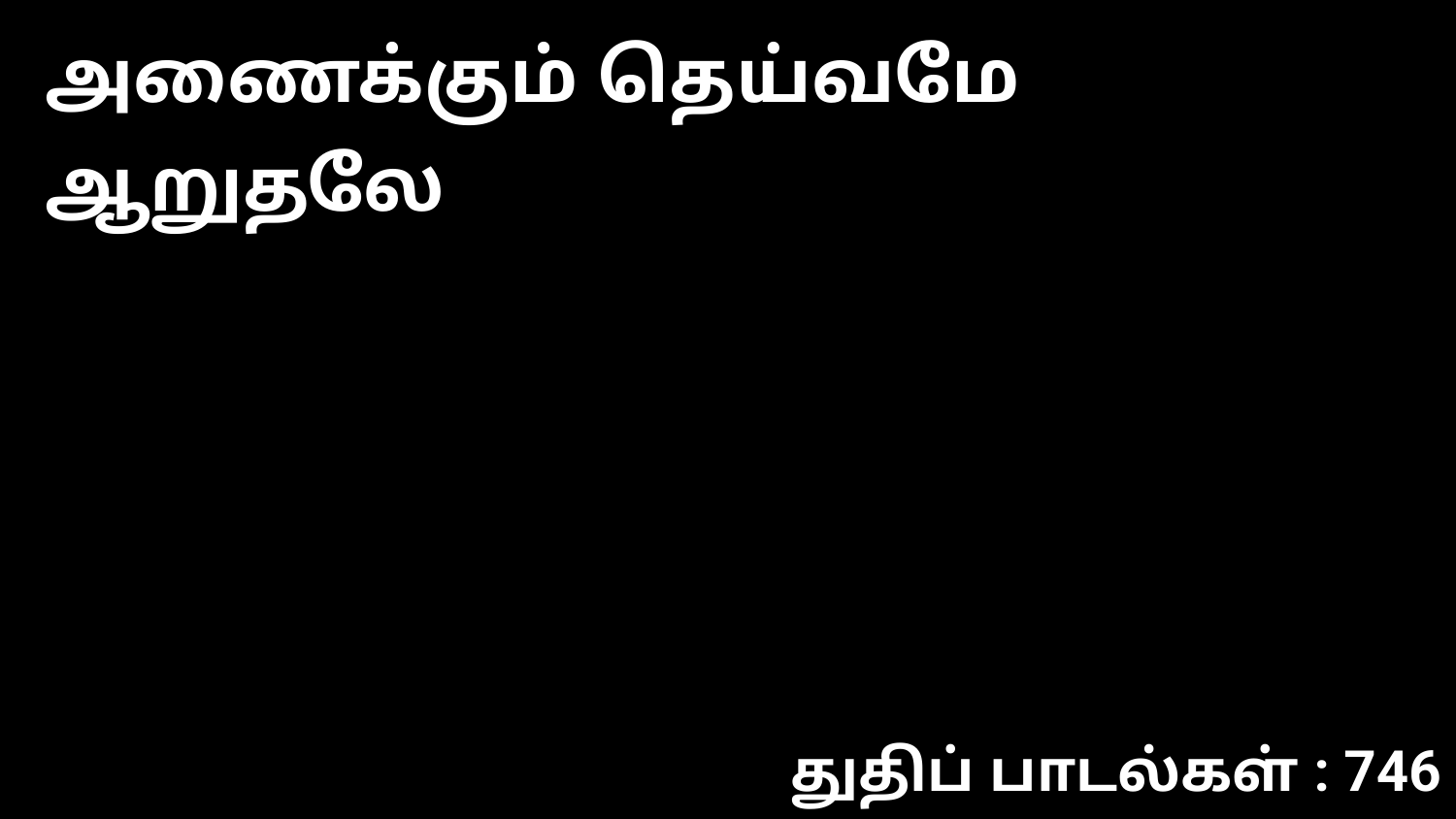

அணைக்கும் தெய்வமே ஆறுதலே
துதிப் பாடல்கள் : 746